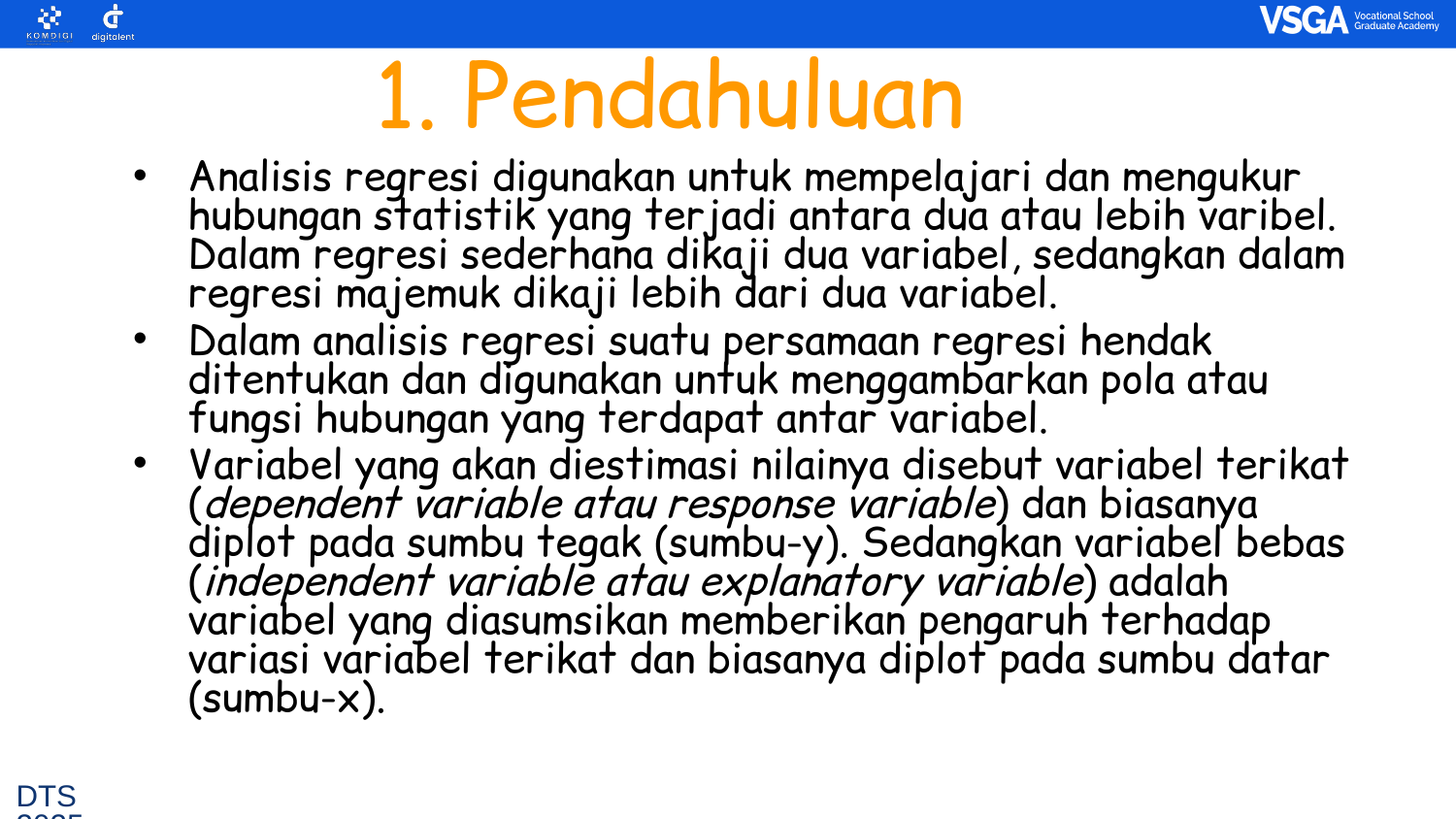

1. Pendahuluan
Analisis regresi digunakan untuk mempelajari dan mengukur hubungan statistik yang terjadi antara dua atau lebih varibel. Dalam regresi sederhana dikaji dua variabel, sedangkan dalam regresi majemuk dikaji lebih dari dua variabel.
Dalam analisis regresi suatu persamaan regresi hendak ditentukan dan digunakan untuk menggambarkan pola atau fungsi hubungan yang terdapat antar variabel.
Variabel yang akan diestimasi nilainya disebut variabel terikat (dependent variable atau response variable) dan biasanya diplot pada sumbu tegak (sumbu-y). Sedangkan variabel bebas (independent variable atau explanatory variable) adalah variabel yang diasumsikan memberikan pengaruh terhadap variasi variabel terikat dan biasanya diplot pada sumbu datar (sumbu-x).